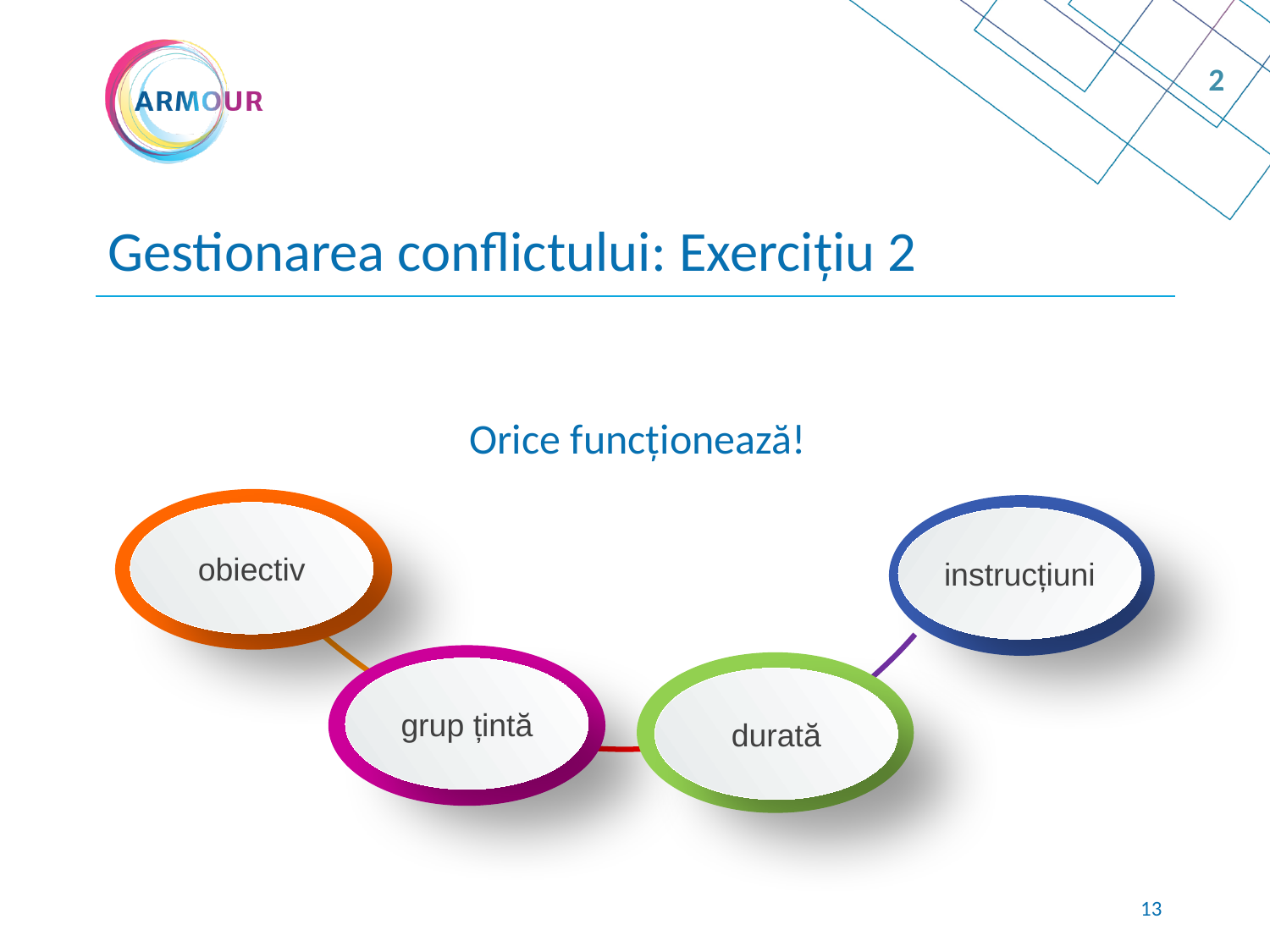

2
# Gestionarea conflictului: Exercițiu 2
Orice funcționează!

obiectiv
instrucțiuni

grup țintă
durată

13